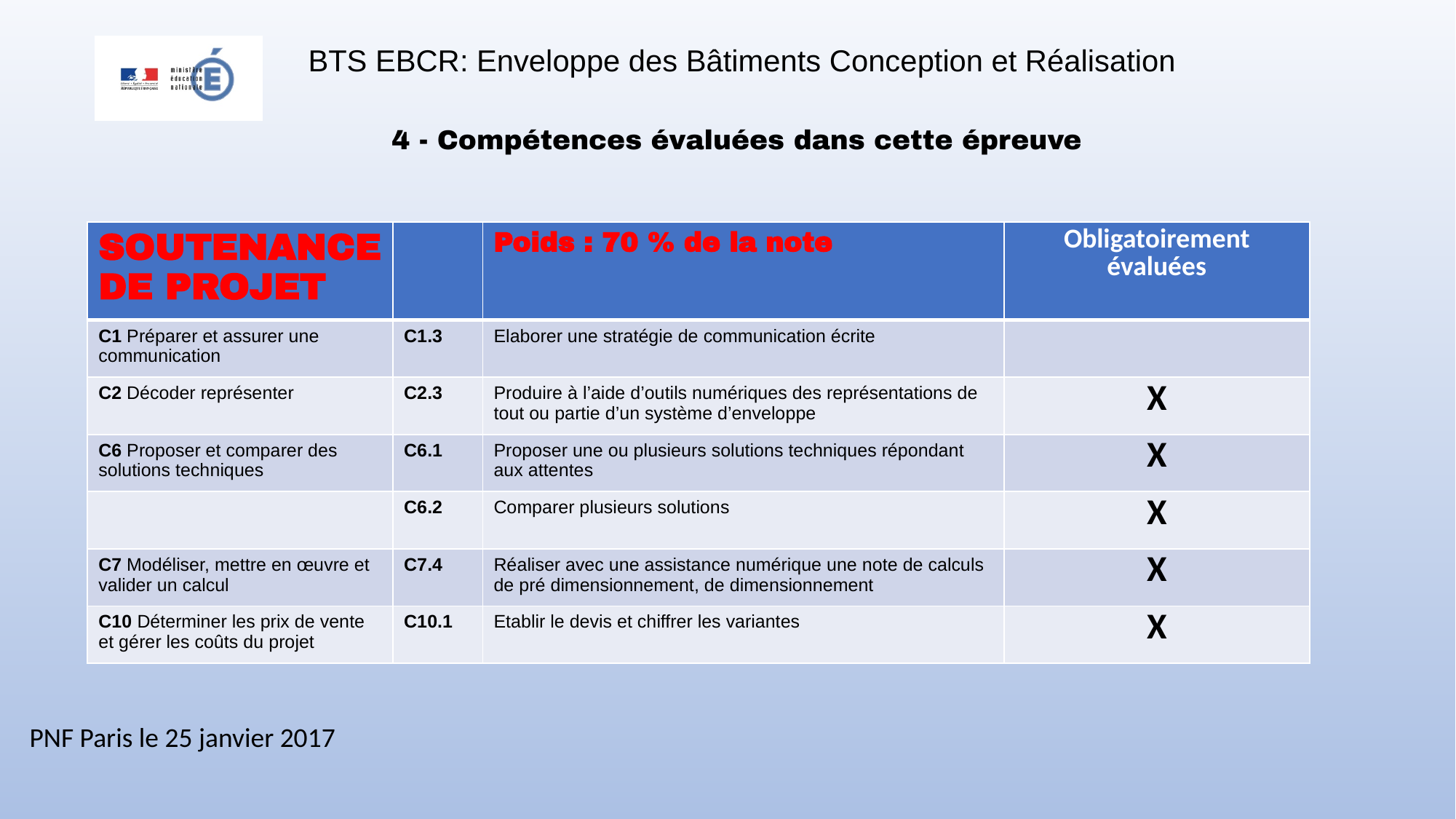

4 - Compétences évaluées dans cette épreuve
| SOUTENANCE DE PROJET |  | Poids : 70 % de la note | Obligatoirement évaluées |
| --- | --- | --- | --- |
| C1 Préparer et assurer une communication | C1.3 | Elaborer une stratégie de communication écrite |  |
| C2 Décoder représenter | C2.3 | Produire à l’aide d’outils numériques des représentations de tout ou partie d’un système d’enveloppe | X |
| C6 Proposer et comparer des solutions techniques | C6.1 | Proposer une ou plusieurs solutions techniques répondant aux attentes | X |
|  | C6.2 | Comparer plusieurs solutions | X |
| C7 Modéliser, mettre en œuvre et valider un calcul | C7.4 | Réaliser avec une assistance numérique une note de calculs de pré dimensionnement, de dimensionnement | X |
| C10 Déterminer les prix de vente et gérer les coûts du projet | C10.1 | Etablir le devis et chiffrer les variantes | X |